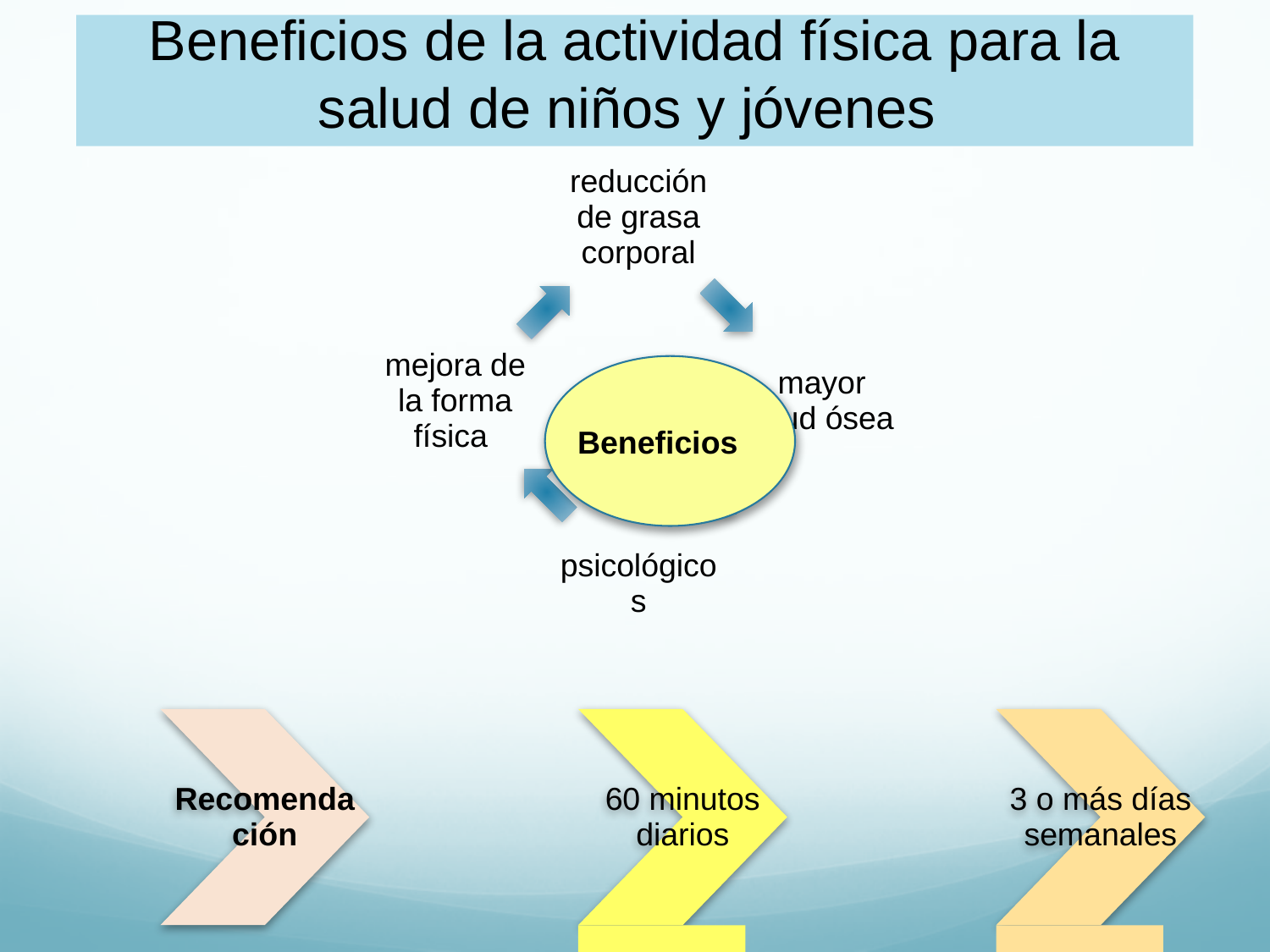

# Beneficios de la actividad física para la salud de niños y jóvenes
reducción de grasa corporal
mayor salud ósea
psicológicos
mejora de la forma física

Beneficios
Recomendación
60 minutos diarios
3 o más días semanales